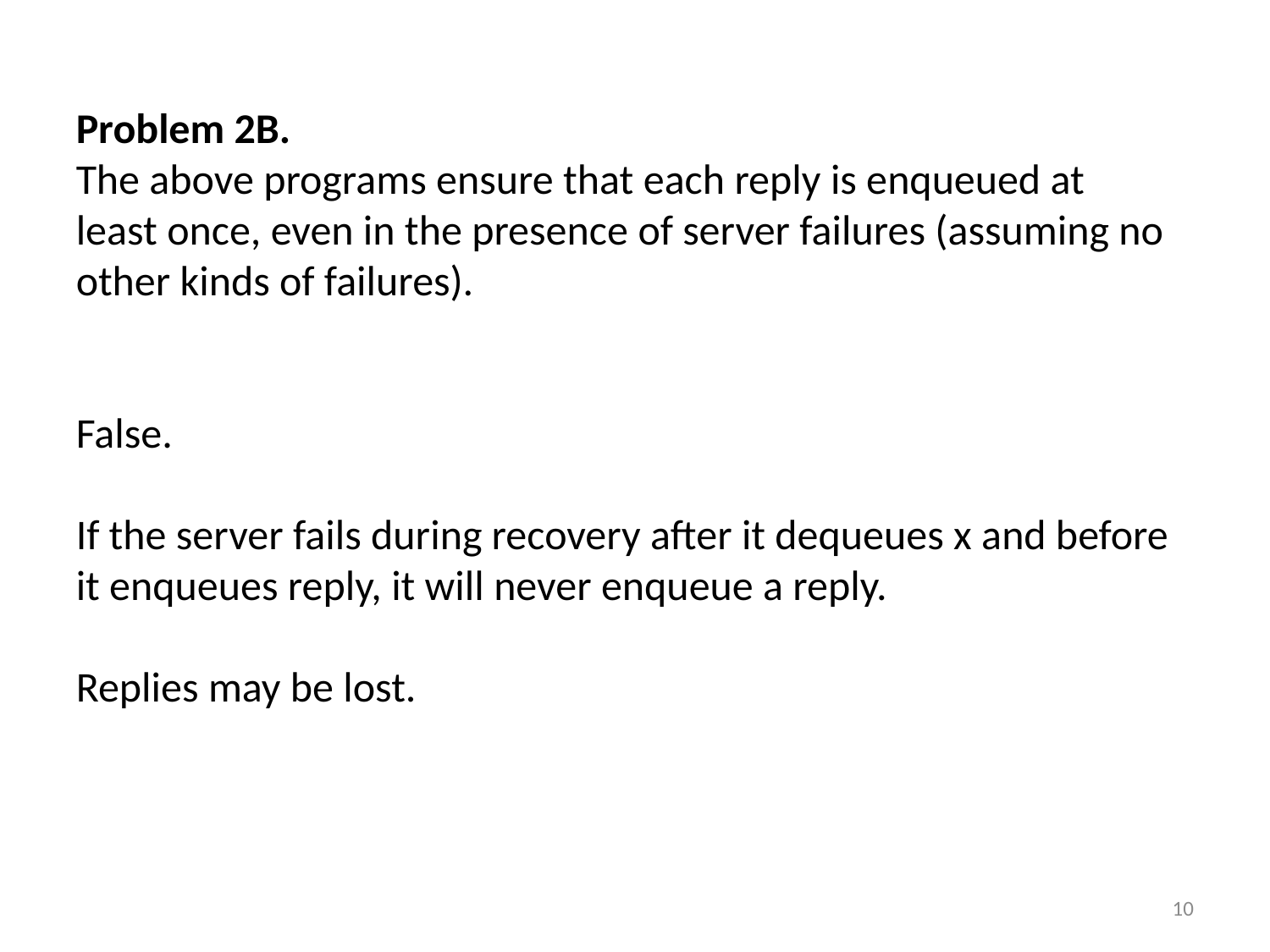

Problem 2B.
The above programs ensure that each reply is enqueued at least once, even in the presence of server failures (assuming no other kinds of failures).

False.

If the server fails during recovery after it dequeues x and before it enqueues reply, it will never enqueue a reply.

Replies may be lost.

10